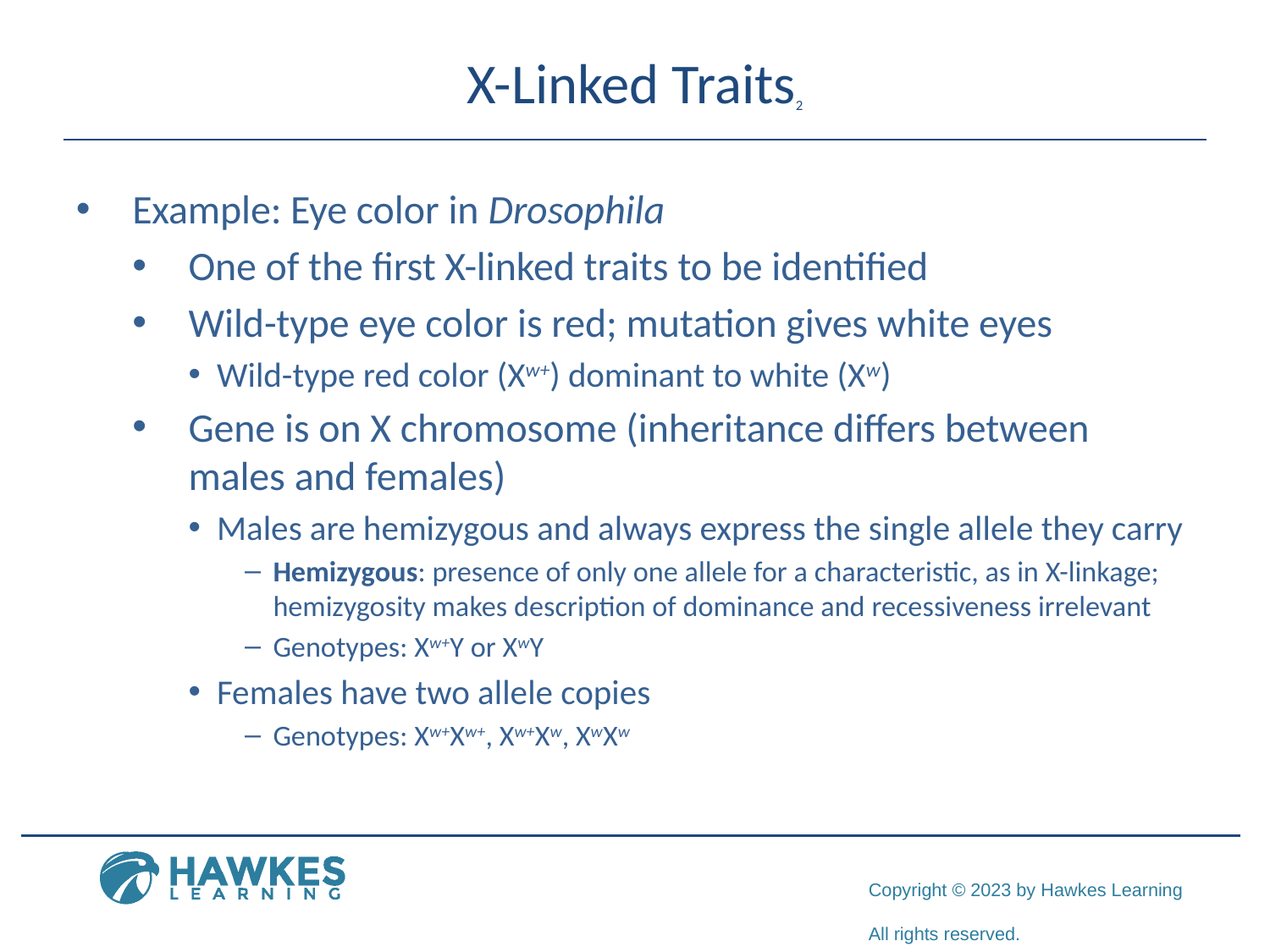

# X-Linked Traits2
Example: Eye color in Drosophila
One of the first X-linked traits to be identified
Wild-type eye color is red; mutation gives white eyes
Wild-type red color (Xw+) dominant to white (Xw)
Gene is on X chromosome (inheritance differs between males and females)
Males are hemizygous and always express the single allele they carry
Hemizygous: presence of only one allele for a characteristic, as in X-linkage; hemizygosity makes description of dominance and recessiveness irrelevant
Genotypes: Xw+Y or XwY
Females have two allele copies
Genotypes: Xw+Xw+, Xw+Xw, XwXw